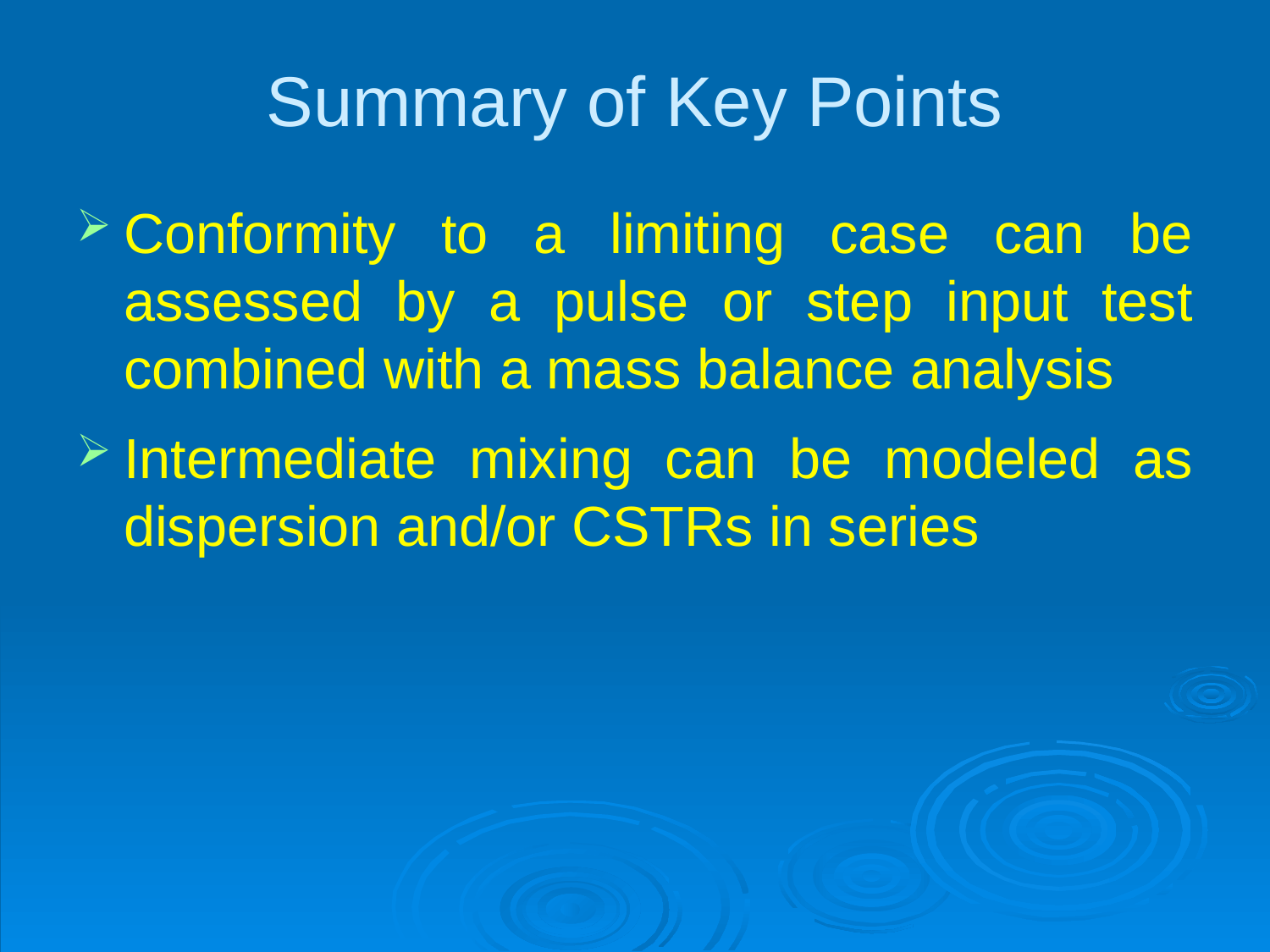

# Summary of Key Points
Conformity to a limiting case can be assessed by a pulse or step input test combined with a mass balance analysis
Intermediate mixing can be modeled as dispersion and/or CSTRs in series